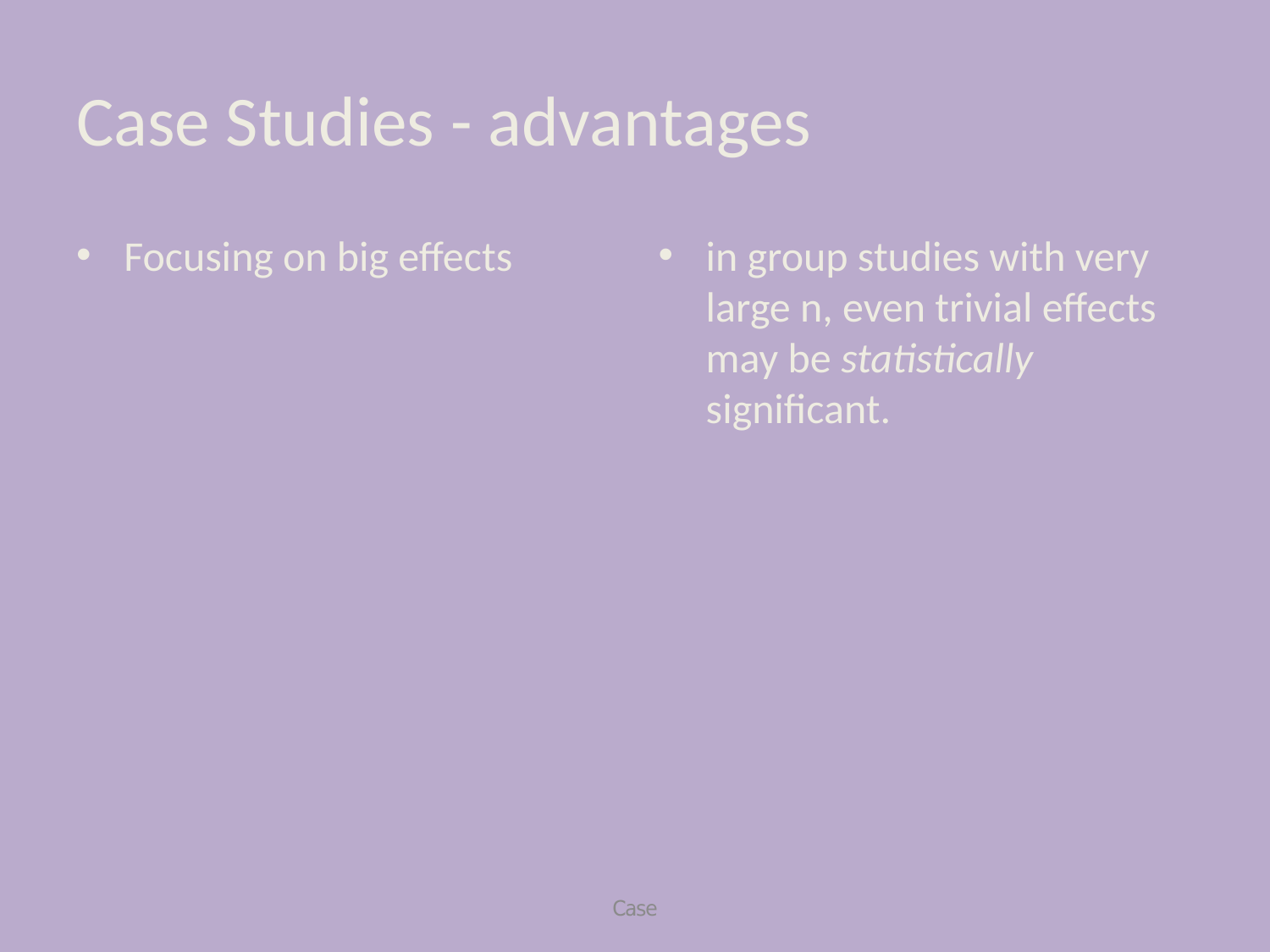

# Case Studies - advantages
Focusing on big effects

in group studies with very large n, even trivial effects may be statistically significant.
Case